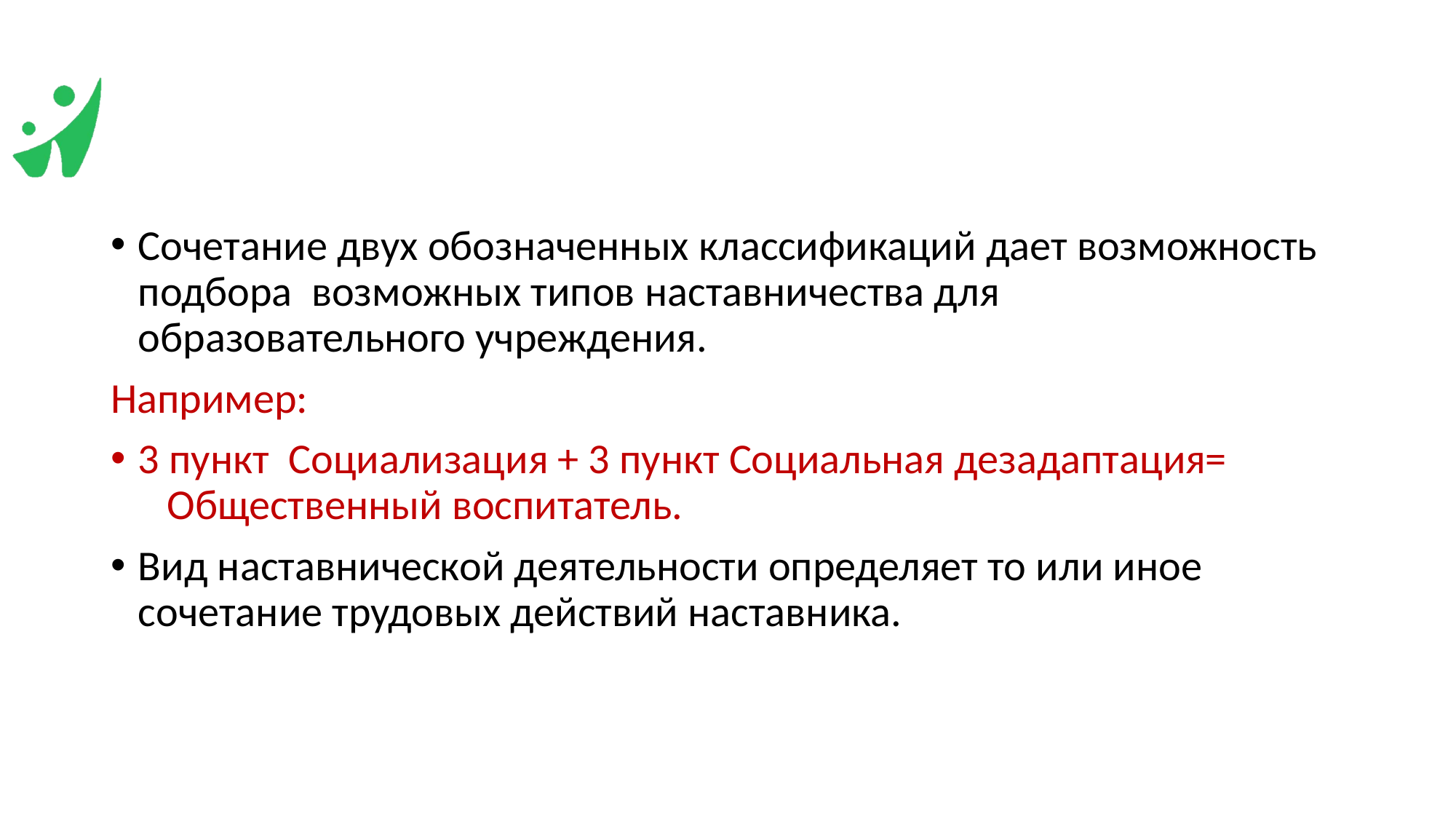

#
Сочетание двух обозначенных классификаций дает возможность подбора  возможных типов наставничества для  образовательного учреждения.
Например:
3 пункт  Социализация + 3 пункт Социальная дезадаптация=                Общественный воспитатель.
Вид наставнической деятельности определяет то или иное сочетание трудовых действий наставника.